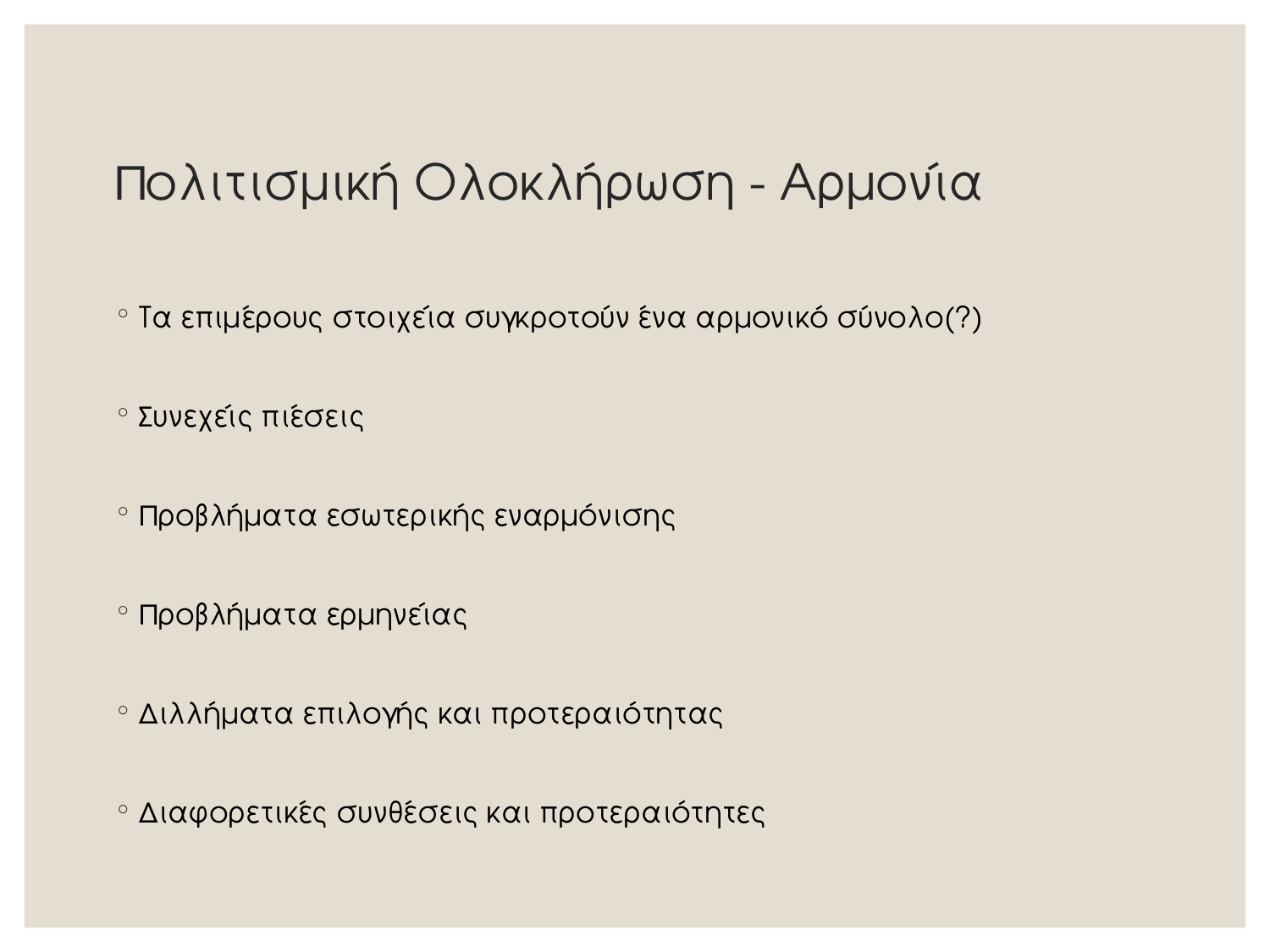

# Πολιτισμική Ολοκλήρωση - Αρμονία
Τα επιμέρους στοιχεία συγκροτούν ένα αρμονικό σύνολο(?)

Συνεχείς πιέσεις

Προβλήματα εσωτερικής εναρμόνισης

Προβλήματα ερμηνείας

Διλλήματα επιλογής και προτεραιότητας

Διαφορετικές συνθέσεις και προτεραιότητες